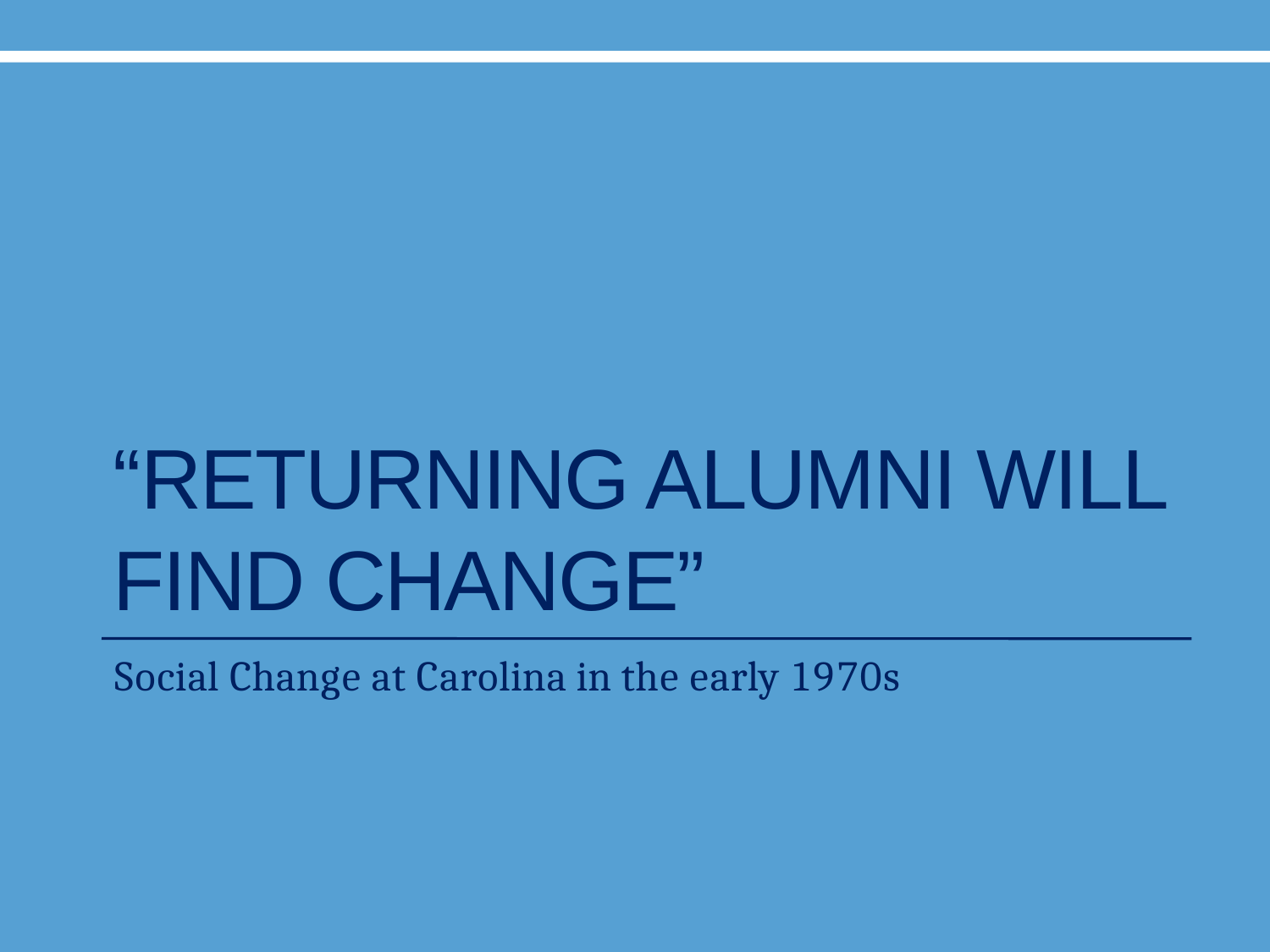

# “Returning Alumni Will Find Change”
Social Change at Carolina in the early 1970s